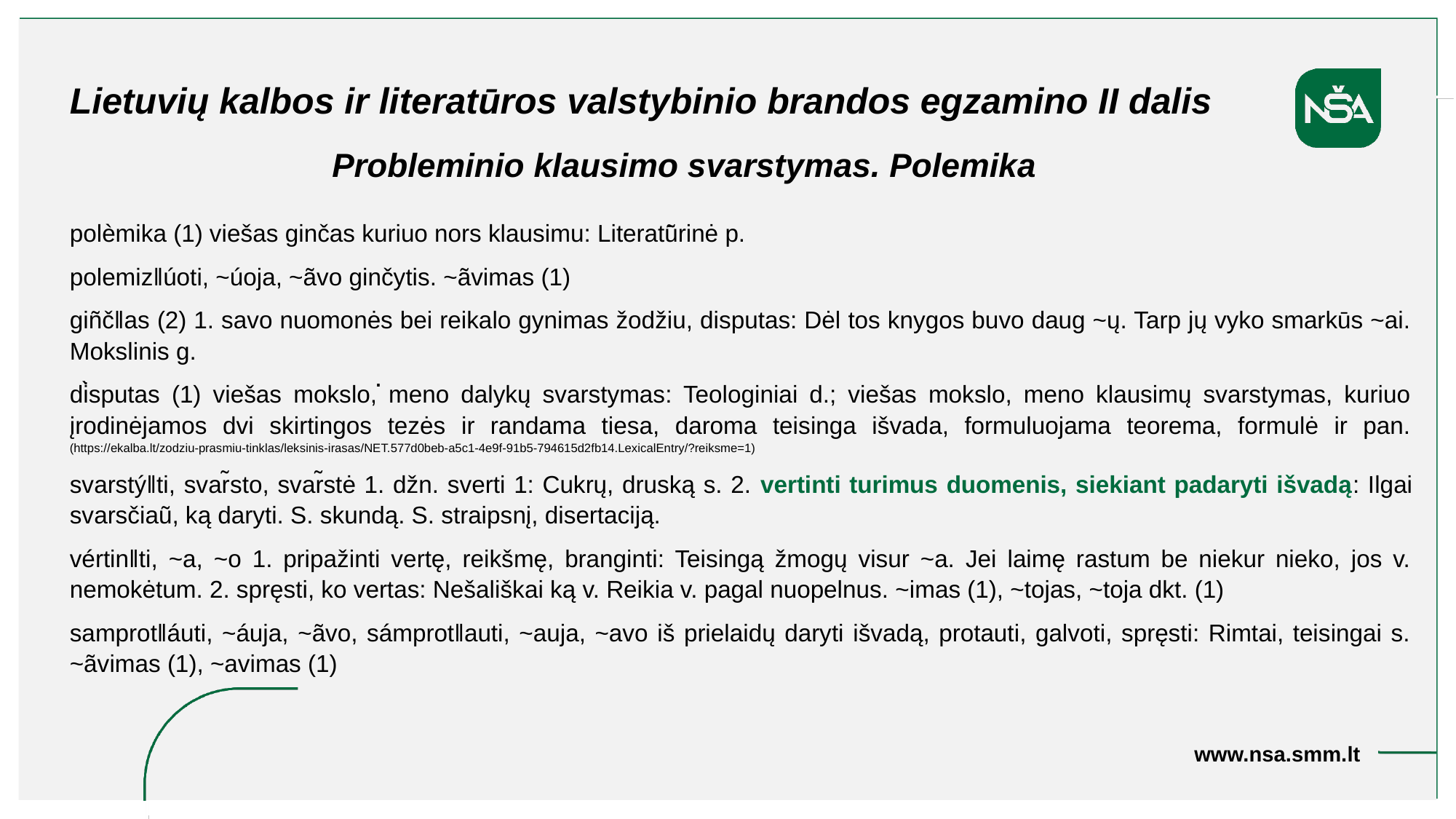

Lietuvių kalbos ir literatūros valstybinio brandos egzamino II dalis
Probleminio klausimo svarstymas. Polemika
polèmika (1) viešas ginčas kuriuo nors klausimu: Literatū̃rinė p.
polemiz‖úoti, ~úoja, ~ãvo ginčytis. ~ãvimas (1)
giñč‖as (2) 1. savo nuomonės bei reikalo gynimas žodžiu, disputas: Dėl tos knygos buvo daug ~ų. Tarp jų vyko smarkūs ~ai. Mokslinis g.
di̇̀sputas (1) viešas mokslo, meno dalykų svarstymas: Teologiniai d.; viešas mokslo, meno klausimų svarstymas, kuriuo įrodinėjamos dvi skirtingos tezės ir randama tiesa, daroma teisinga išvada, formuluojama teorema, formulė ir pan. (https://ekalba.lt/zodziu-prasmiu-tinklas/leksinis-irasas/NET.577d0beb-a5c1-4e9f-91b5-794615d2fb14.LexicalEntry/?reiksme=1)
svarstý‖ti, svar̃sto, svar̃stė 1. džn. sverti 1: Cukrų, druską s. 2. vertinti turimus duomenis, siekiant padaryti išvadą: Ilgai svarsčiaũ, ką daryti. S. skundą. S. straipsnį, disertaciją.
vértin‖ti, ~a, ~o 1. pripažinti vertę, reikšmę, branginti: Teisingą žmogų visur ~a. Jei laimę rastum be niekur nieko, jos v. nemokėtum. 2. spręsti, ko vertas: Nešališkai ką v. Reikia v. pagal nuopelnus. ~imas (1), ~tojas, ~toja dkt. (1)
samprot‖áuti, ~áuja, ~ãvo, sámprot‖auti, ~auja, ~avo iš prielaidų daryti išvadą, protauti, galvoti, spręsti: Rimtai, teisingai s. ~ãvimas (1), ~avimas (1)
.